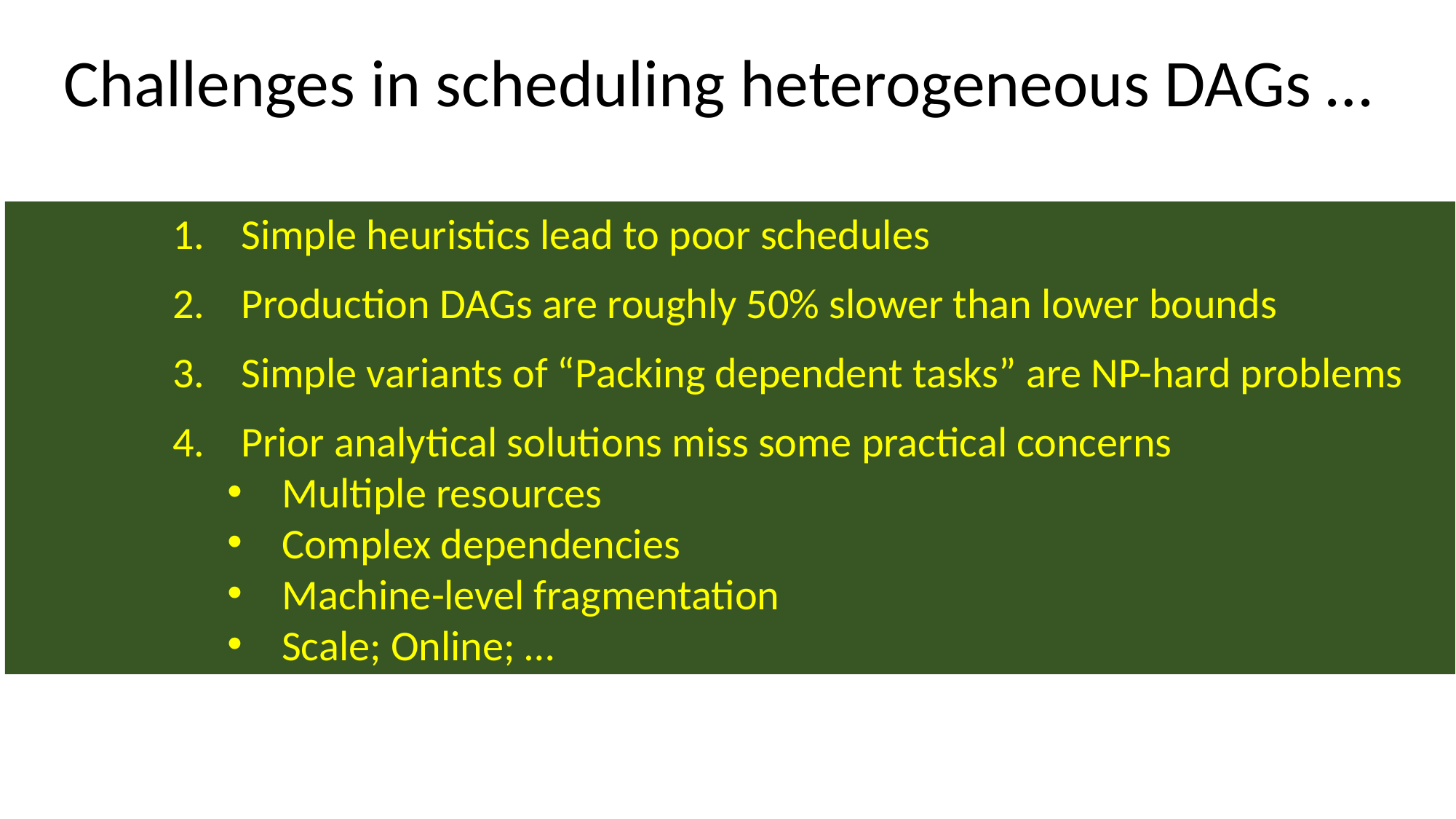

# Challenges in scheduling heterogeneous DAGs …
Simple heuristics lead to poor schedules
Production DAGs are roughly 50% slower than lower bounds
Simple variants of “Packing dependent tasks” are NP-hard problems
Prior analytical solutions miss some practical concerns
Multiple resources
Complex dependencies
Machine-level fragmentation
Scale; Online; …